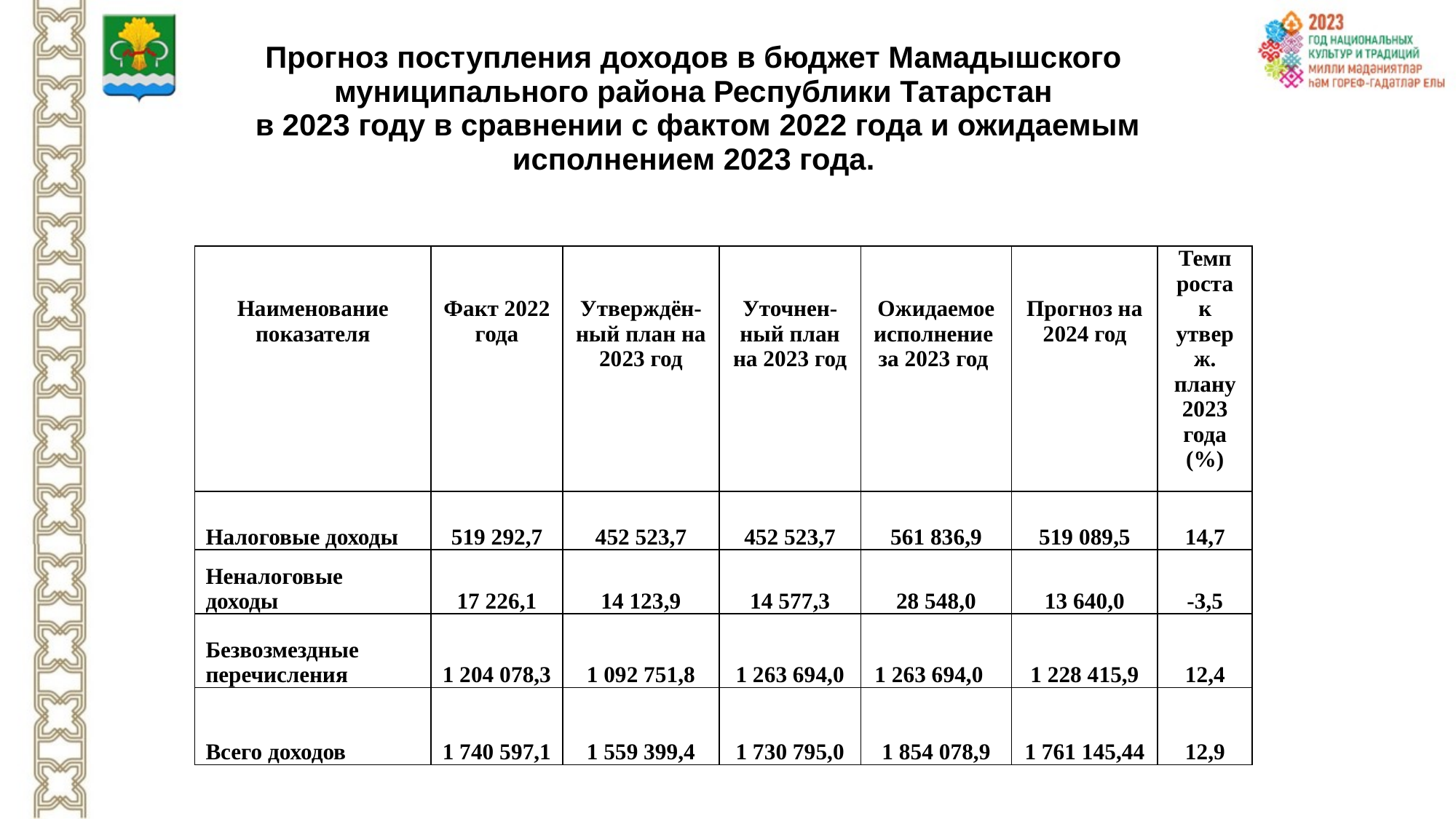

| Прогноз поступления доходов в бюджет Мамадышского муниципального района Республики Татарстан в 2023 году в сравнении с фактом 2022 года и ожидаемым исполнением 2023 года. |
| --- |
   (в тыс. руб.)
| Наименование показателя | Факт 2022 года | Утверждён-ный план на 2023 год | Уточнен-ный план на 2023 год | Ожидаемое исполнение за 2023 год | Прогноз на 2024 год | Темп роста к утверж. плану 2023 года (%) |
| --- | --- | --- | --- | --- | --- | --- |
| Налоговые доходы | 519 292,7 | 452 523,7 | 452 523,7 | 561 836,9 | 519 089,5 | 14,7 |
| Неналоговые доходы | 17 226,1 | 14 123,9 | 14 577,3 | 28 548,0 | 13 640,0 | -3,5 |
| Безвозмездные перечисления | 1 204 078,3 | 1 092 751,8 | 1 263 694,0 | 1 263 694,0 | 1 228 415,9 | 12,4 |
| Всего доходов | 1 740 597,1 | 1 559 399,4 | 1 730 795,0 | 1 854 078,9 | 1 761 145,44 | 12,9 |